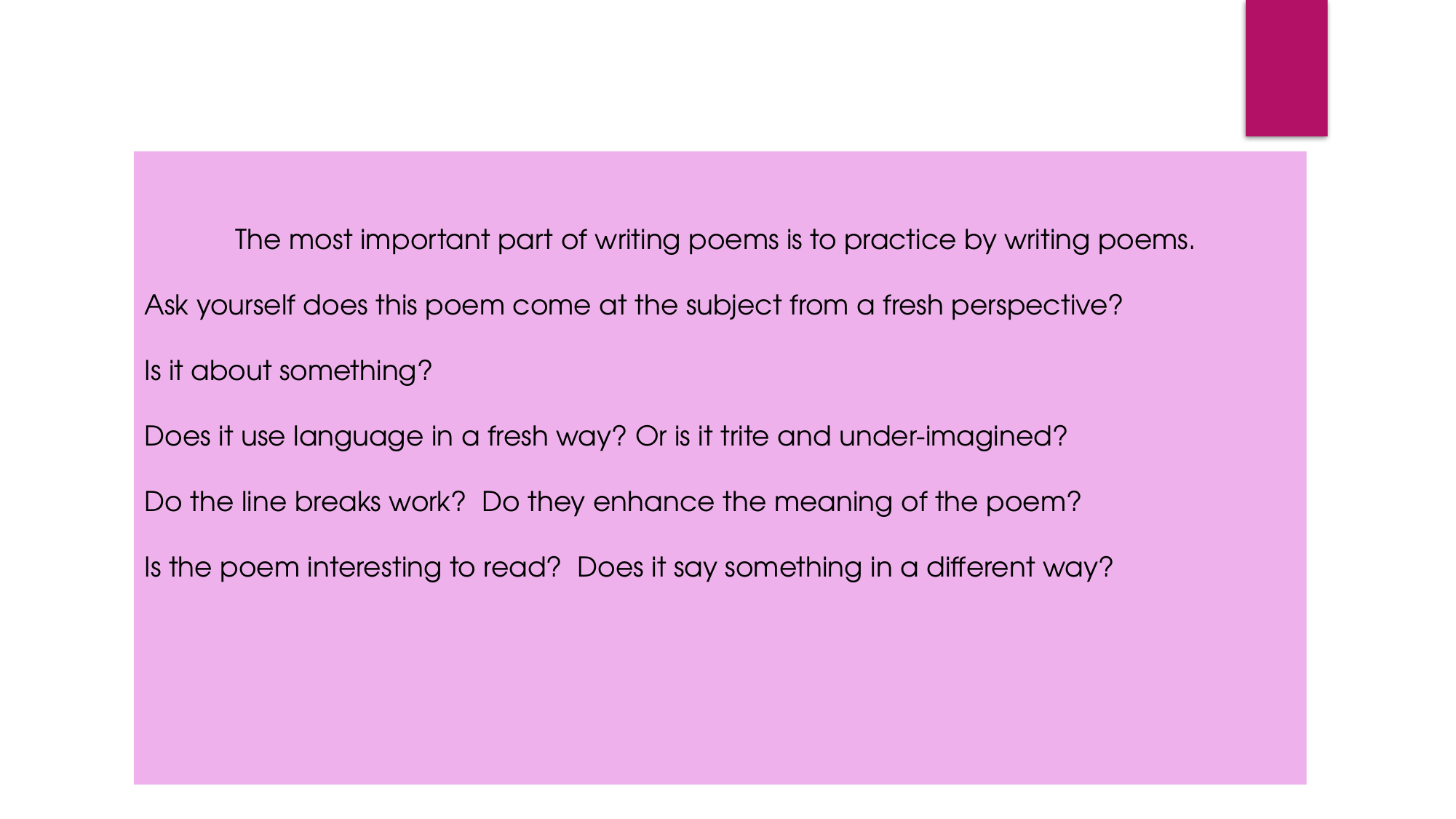

The most important part of writing poems is to practice by writing poems.

Ask yourself does this poem come at the subject from a fresh perspective?

Is it about something?

Does it use language in a fresh way? Or is it trite and under-imagined?

Do the line breaks work?  Do they enhance the meaning of the poem?

Is the poem interesting to read?  Does it say something in a different way?